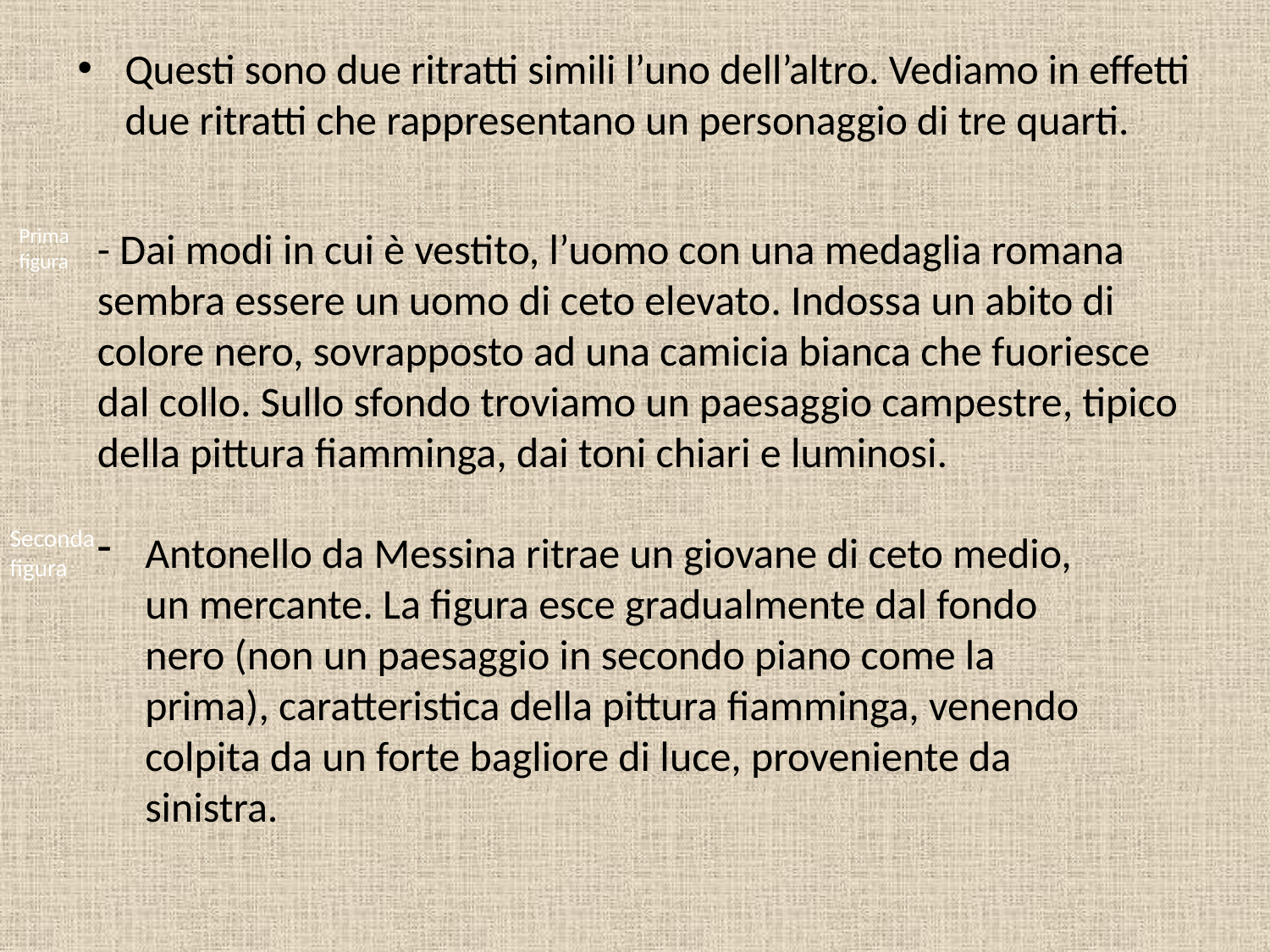

Questi sono due ritratti simili l’uno dell’altro. Vediamo in effetti due ritratti che rappresentano un personaggio di tre quarti.
Prima figura
- Dai modi in cui è vestito, l’uomo con una medaglia romana sembra essere un uomo di ceto elevato. Indossa un abito di colore nero, sovrapposto ad una camicia bianca che fuoriesce dal collo. Sullo sfondo troviamo un paesaggio campestre, tipico della pittura fiamminga, dai toni chiari e luminosi.
Secondafigura

Antonello da Messina ritrae un giovane di ceto medio, un mercante. La figura esce gradualmente dal fondo nero (non un paesaggio in secondo piano come la prima), caratteristica della pittura fiamminga, venendo colpita da un forte bagliore di luce, proveniente da sinistra.